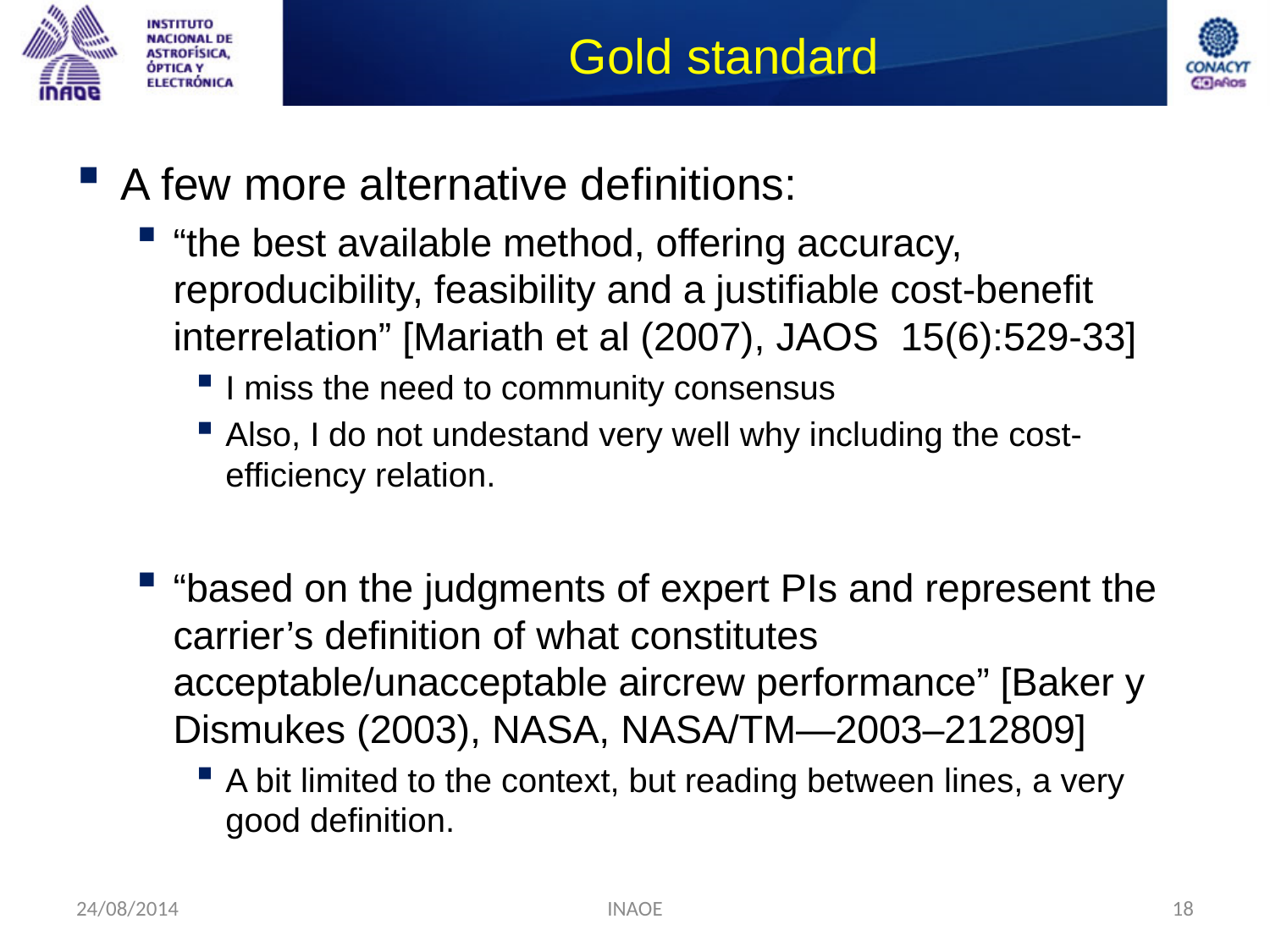

# Gold standard
A few more alternative definitions:
“the best available method, offering accuracy, reproducibility, feasibility and a justifiable cost-benefit interrelation” [Mariath et al (2007), JAOS  15(6):529-33]
I miss the need to community consensus
Also, I do not undestand very well why including the cost-efficiency relation.

“based on the judgments of expert PIs and represent the carrier’s definition of what constitutes acceptable/unacceptable aircrew performance” [Baker y Dismukes (2003), NASA, NASA/TM—2003–212809]
A bit limited to the context, but reading between lines, a very good definition.

24/08/2014
INAOE
18